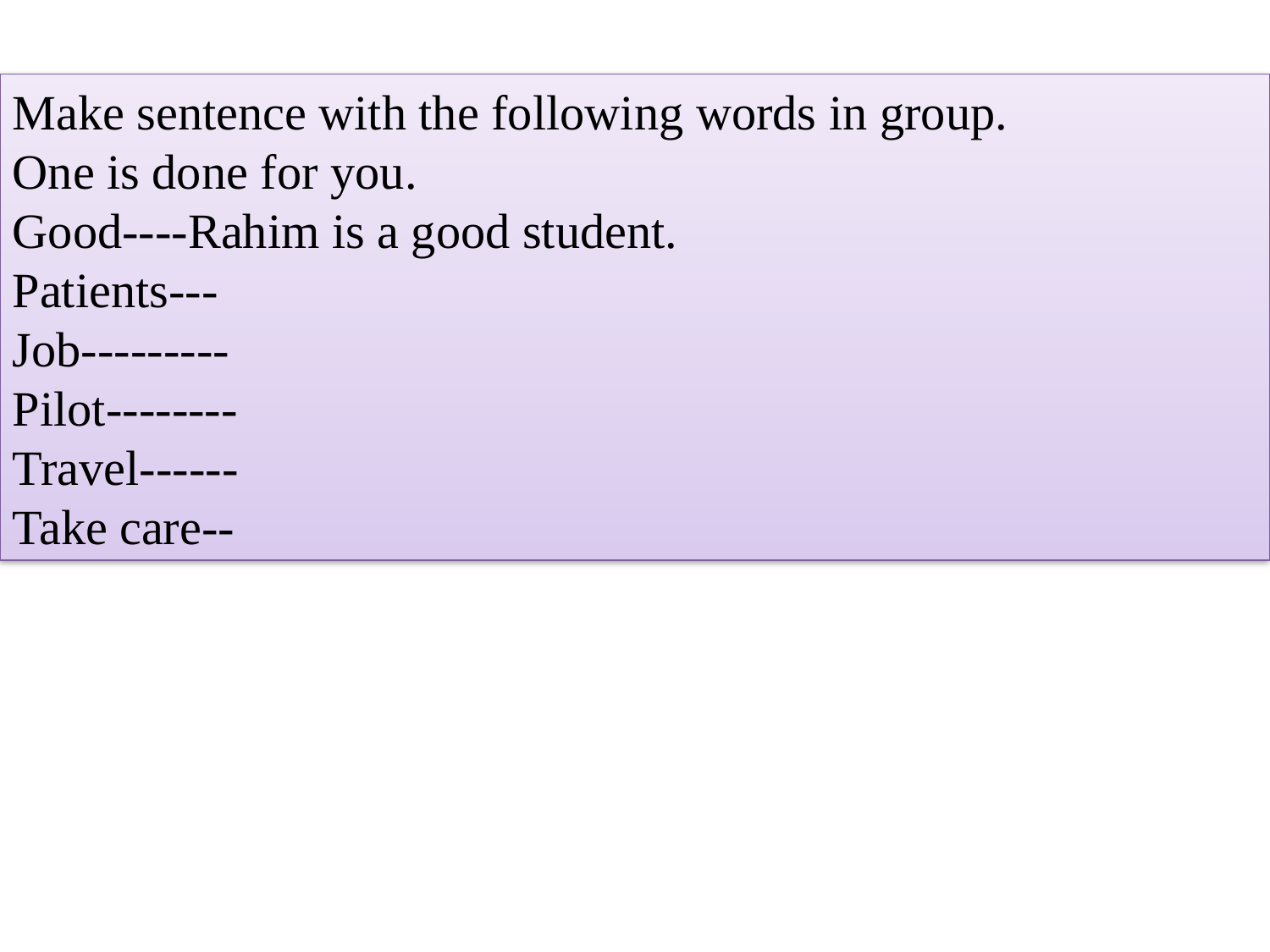

Make sentence with the following words in group.
One is done for you.
Good----Rahim is a good student.
Patients---
Job---------
Pilot--------
Travel------
Take care--